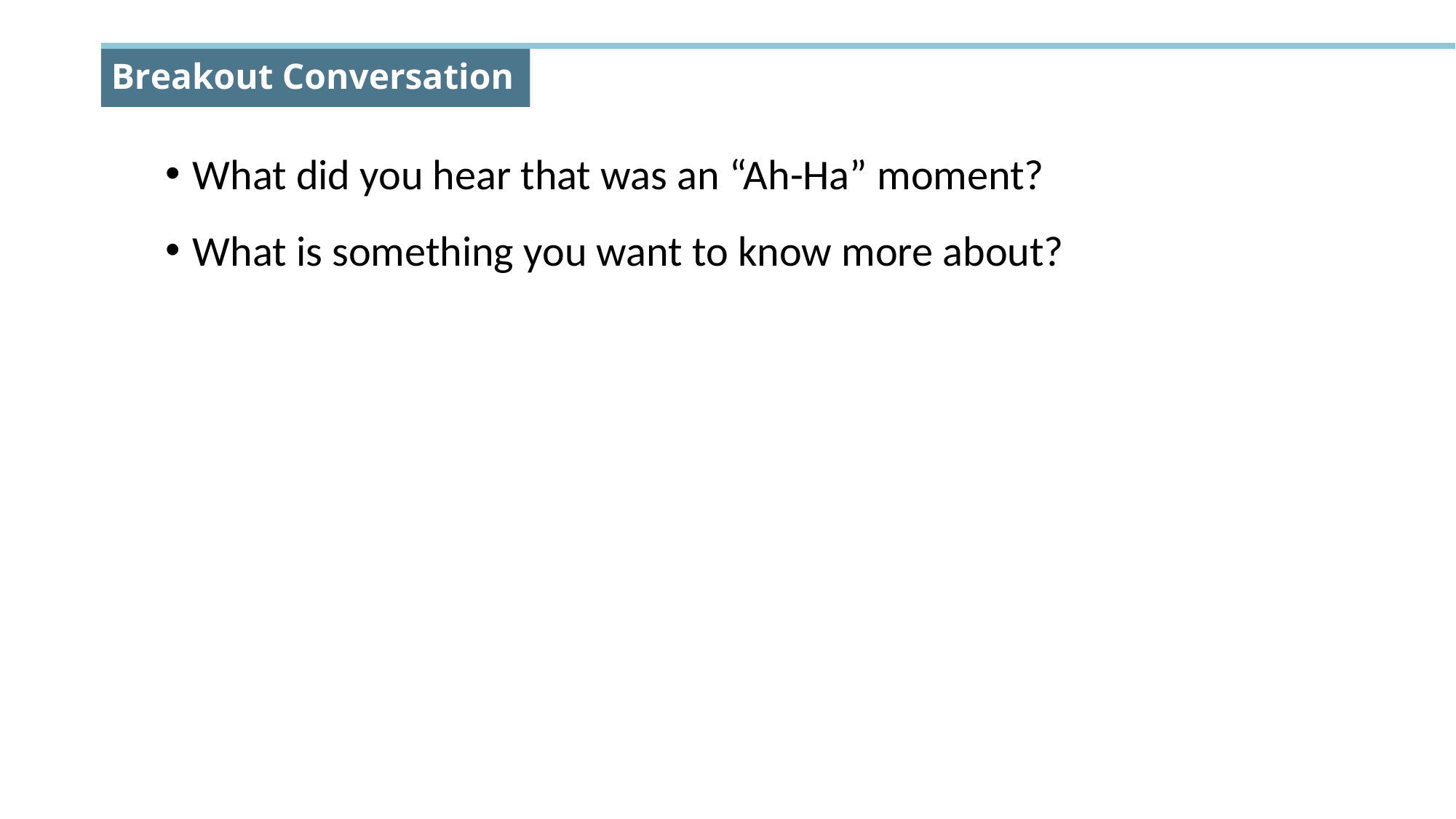

# Breakout Conversation
What did you hear that was an “Ah-Ha” moment?
What is something you want to know more about?